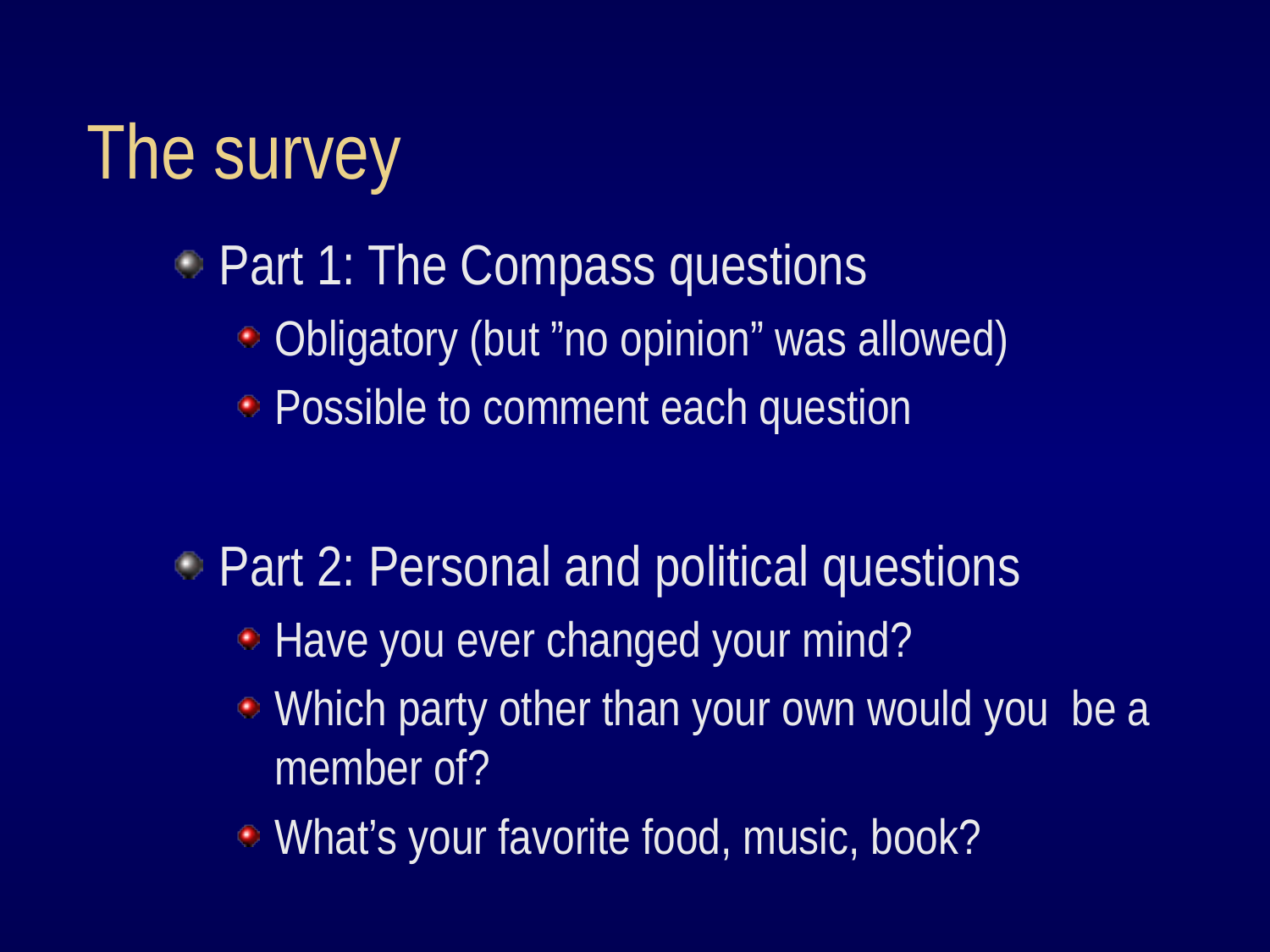

# The survey
Part 1: The Compass questions
Obligatory (but ”no opinion” was allowed)
Possible to comment each question

Part 2: Personal and political questions
Have you ever changed your mind?
Which party other than your own would you  be a member of?
What’s your favorite food, music, book?